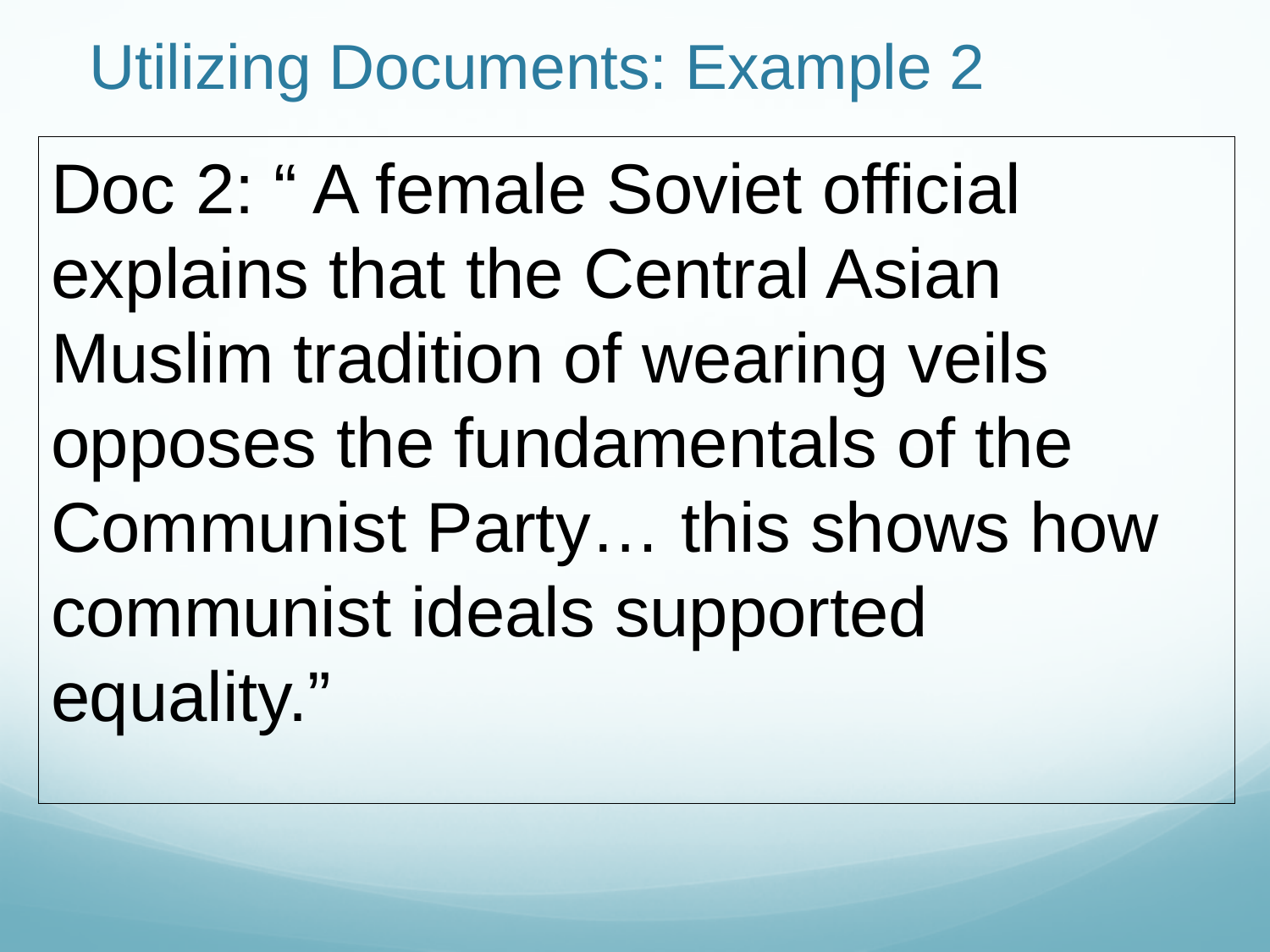

# Utilizing Documents: Example 2
Doc 2: “ A female Soviet official explains that the Central Asian Muslim tradition of wearing veils opposes the fundamentals of the Communist Party… this shows how communist ideals supported equality.”